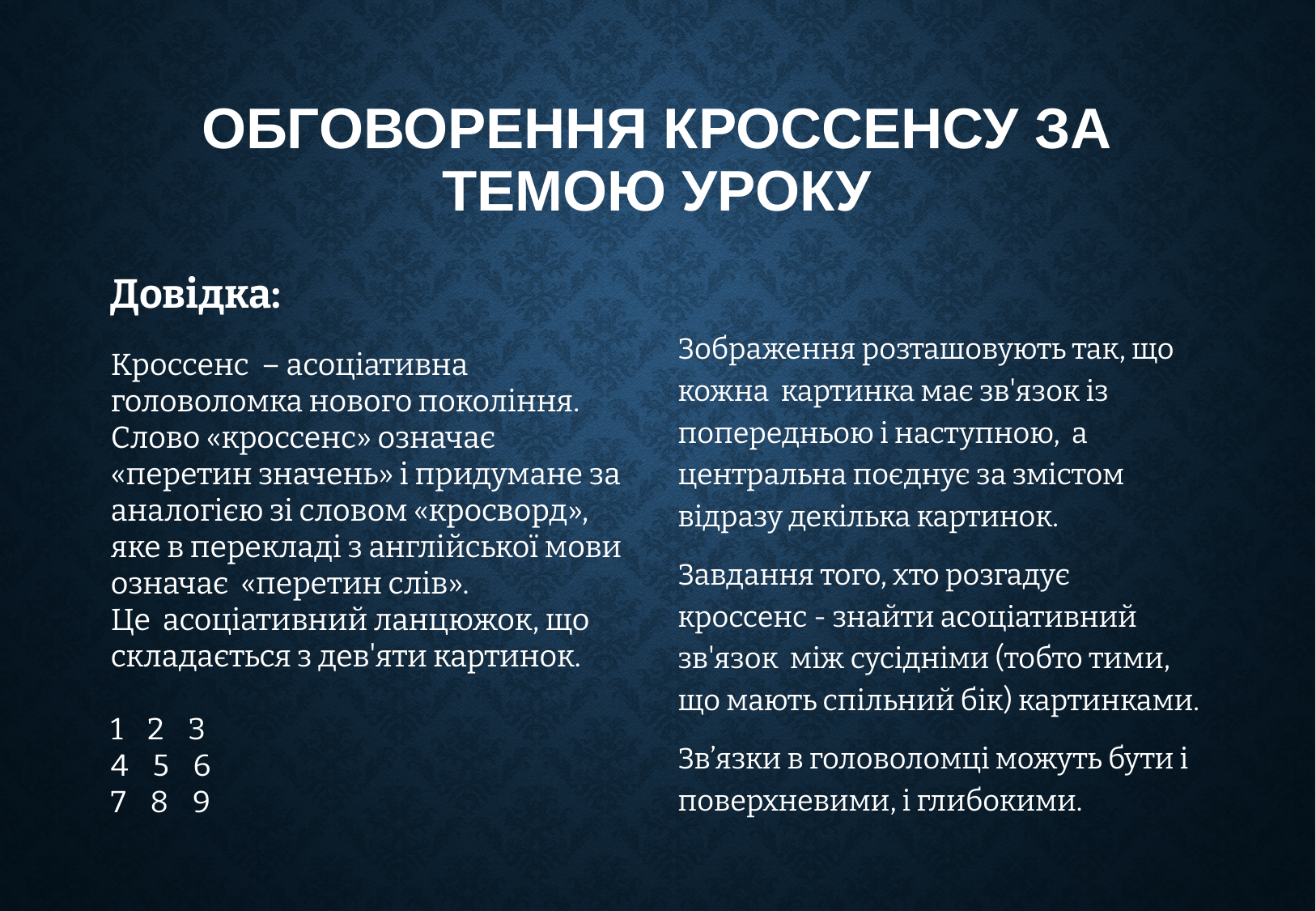

# Обговорення кроссенсу за темою уроку
Довідка:
Зображення розташовують так, що кожна  картинка має зв'язок із попередньою і наступною,  а центральна поєднує за змістом відразу декілька картинок.
Завдання того, хто розгадує кроссенс - знайти асоціативний  зв'язок  між сусідніми (тобто тими, що мають спільний бік) картинками.
Зв’язки в головоломці можуть бути і поверхневими, і глибокими.
Кроссенс  – асоціативна головоломка нового покоління.
Слово «кроссенс» означає  «перетин значень» і придумане за аналогією зі словом «кросворд», яке в перекладі з англійської мови  означає  «перетин слів».
Це  асоціативний ланцюжок, що складається з дев'яти картинок.

1    2    3
4    5    6
7    8    9